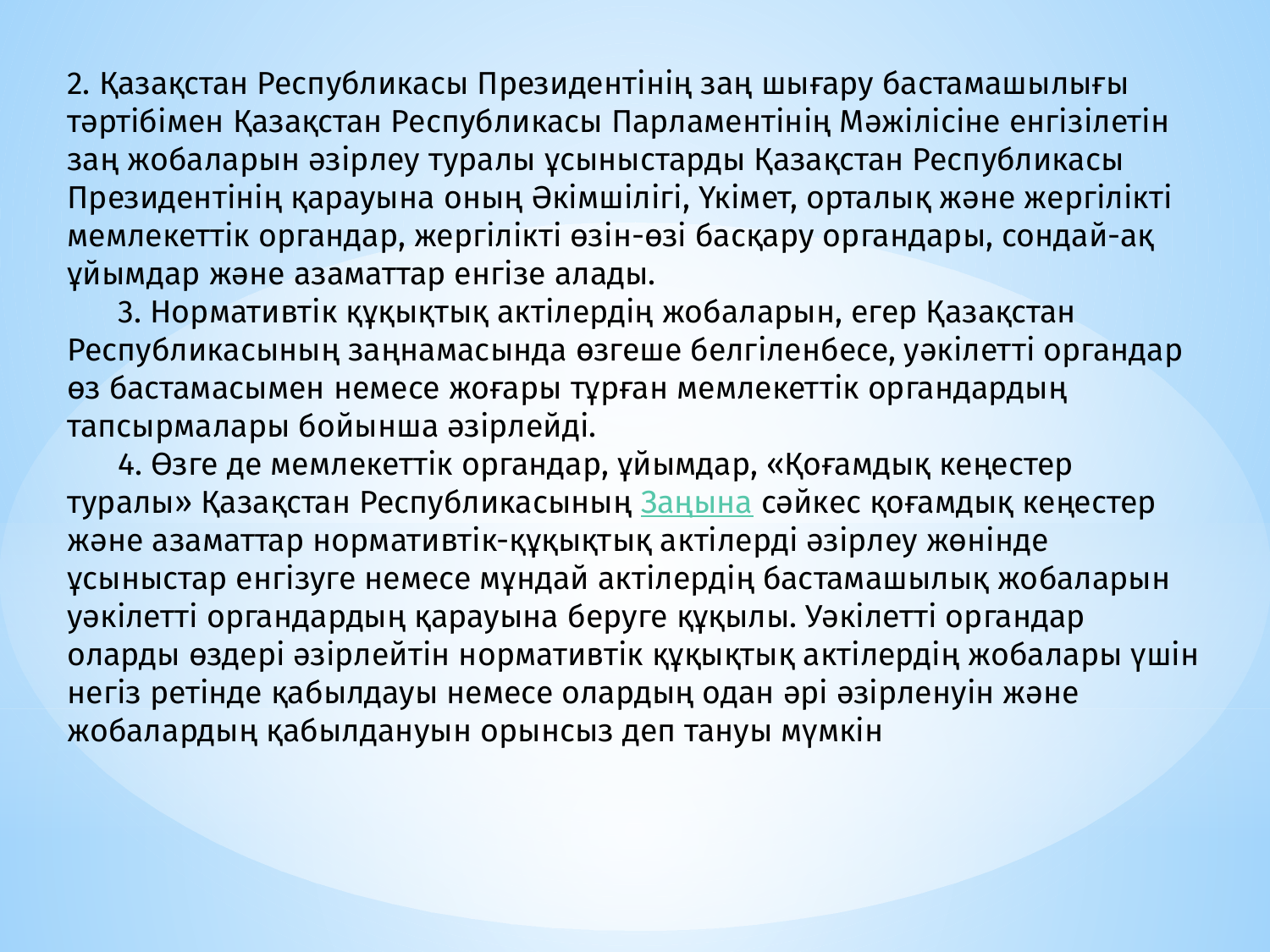

2. Қазақстан Республикасы Президентінің заң шығару бастамашылығы тәртібімен Қазақстан Республикасы Парламентінің Мәжілісіне енгізілетін заң жобаларын әзірлеу туралы ұсыныстарды Қазақстан Республикасы Президентінің қарауына оның Әкімшілігі, Үкімет, орталық және жергілікті мемлекеттік органдар, жергілікті өзін-өзі басқару органдары, сондай-ақ ұйымдар және азаматтар енгізе алады.
      3. Нормативтік құқықтық актілердің жобаларын, егер Қазақстан Республикасының заңнамасында өзгеше белгіленбесе, уәкілетті органдар өз бастамасымен немесе жоғары тұрған мемлекеттік органдардың тапсырмалары бойынша әзірлейді.
      4. Өзге де мемлекеттік органдар, ұйымдар, «Қоғамдық кеңестер туралы» Қазақстан Республикасының Заңына сәйкес қоғамдық кеңестер және азаматтар нормативтік-құқықтық актілерді әзірлеу жөнінде ұсыныстар енгізуге немесе мұндай актілердің бастамашылық жобаларын уәкілетті органдардың қарауына беруге құқылы. Уәкілетті органдар оларды өздері әзірлейтін нормативтік құқықтық актілердің жобалары үшін негіз ретінде қабылдауы немесе олардың одан әрі әзірленуін және жобалардың қабылдануын орынсыз деп тануы мүмкін